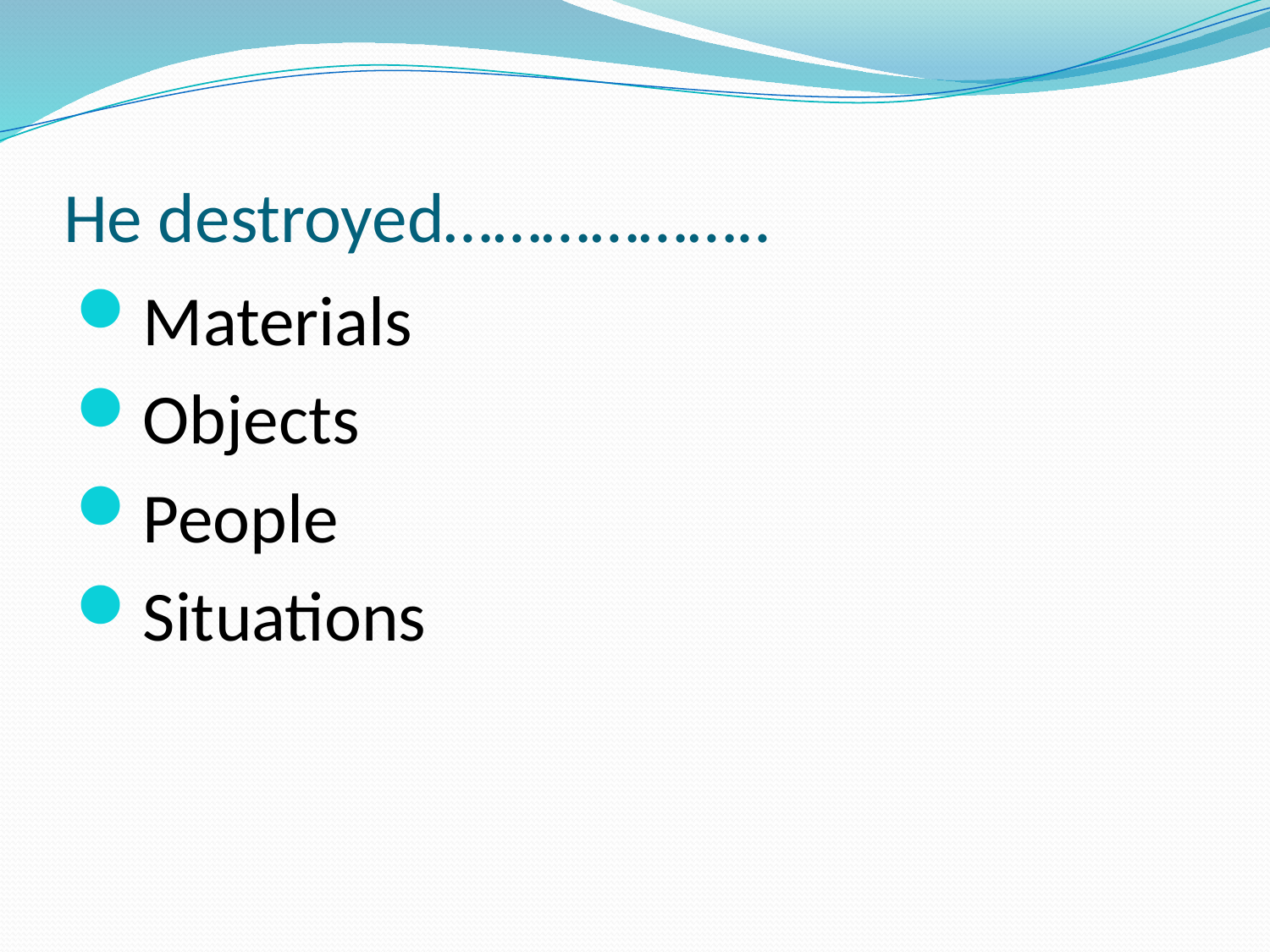

# He destroyed………………..
Materials
Objects
People
Situations